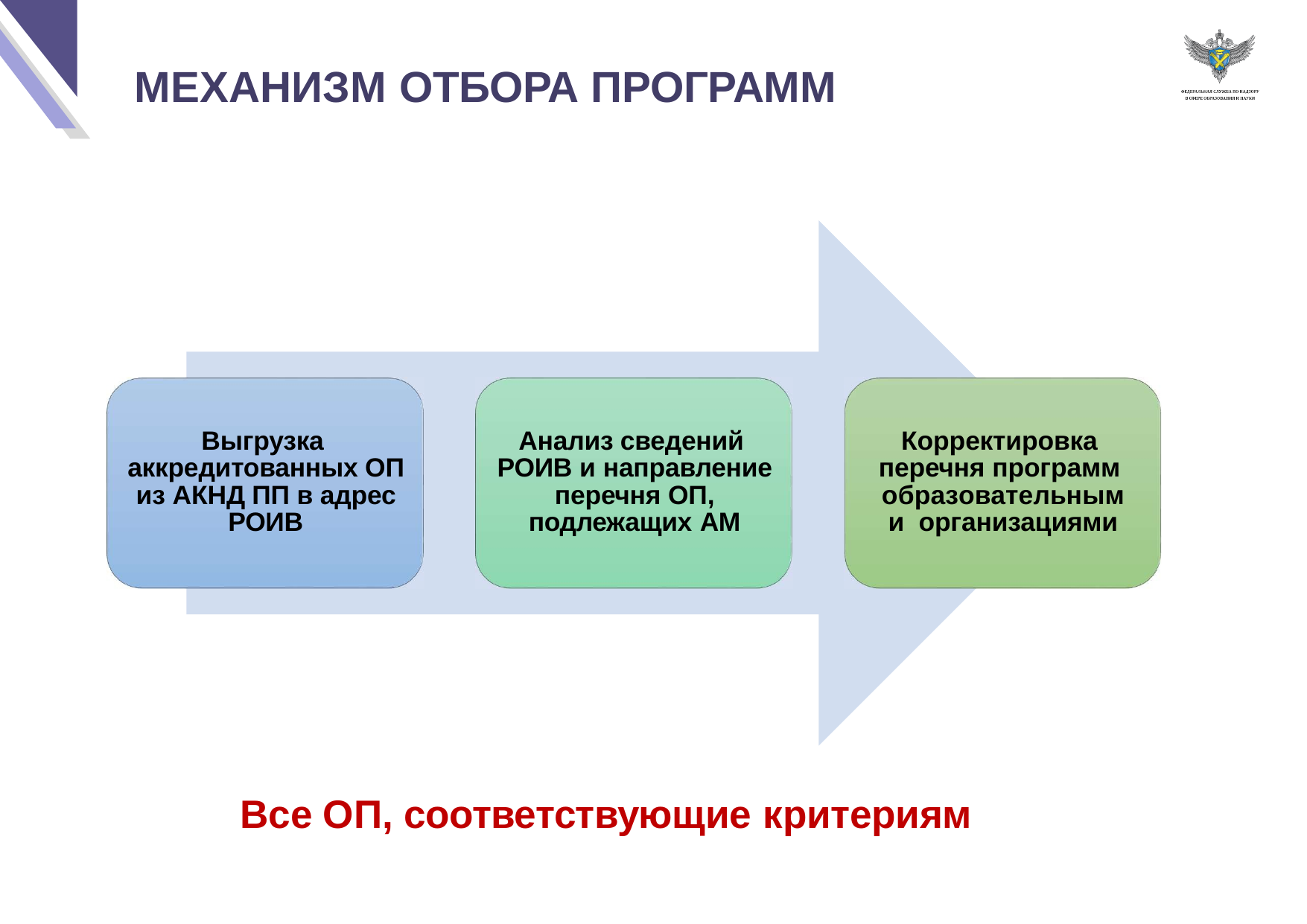

# МЕХАНИЗМ ОТБОРА ПРОГРАММ

Выгрузка  аккредитованных ОП  из АКНД ПП в адрес  РОИВ
Анализ сведений  РОИВ и направление  перечня ОП,  подлежащих АМ
Корректировка  перечня программ  образовательными  организациями
Все ОП, соответствующие критериям